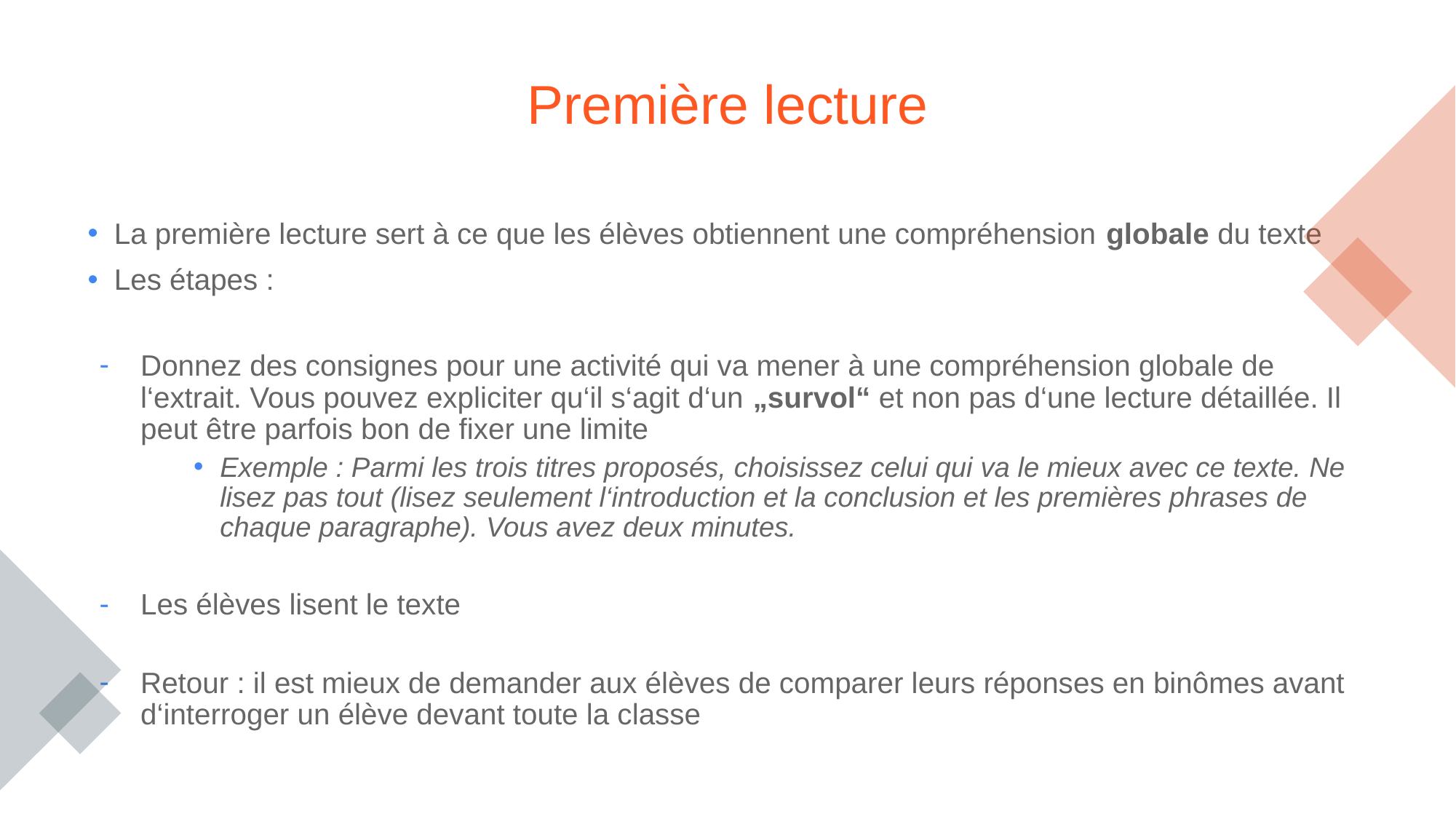

# Première lecture

La première lecture sert à ce que les élèves obtiennent une compréhension globale du texte
Les étapes :

Donnez des consignes pour une activité qui va mener à une compréhension globale de l‘extrait. Vous pouvez expliciter qu‘il s‘agit d‘un „survol“ et non pas d‘une lecture détaillée. Il peut être parfois bon de fixer une limite
Exemple : Parmi les trois titres proposés, choisissez celui qui va le mieux avec ce texte. Ne lisez pas tout (lisez seulement l‘introduction et la conclusion et les premières phrases de chaque paragraphe). Vous avez deux minutes.

Les élèves lisent le texte

Retour : il est mieux de demander aux élèves de comparer leurs réponses en binômes avant d‘interroger un élève devant toute la classe